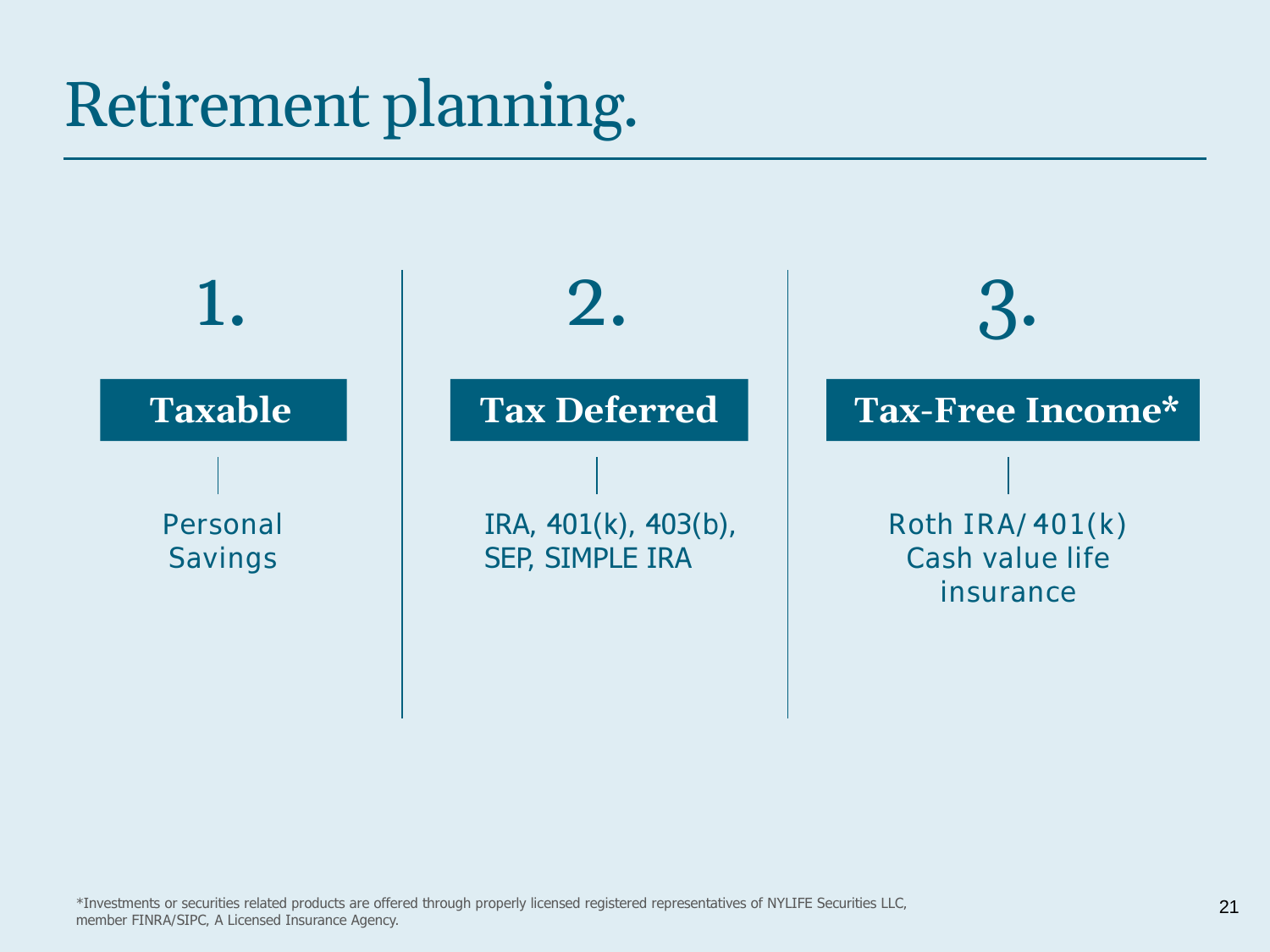

Retirement planning.
1.
2.
3.

Taxable
Tax-Free Income*
Tax Deferred
Personal Savings
IRA, 401(k), 403(b), SEP, SIMPLE IRA
Roth IRA/401(k)
Cash value life insurance
*Investments or securities related products are offered through properly licensed registered representatives of NYLIFE Securities LLC, member FINRA/SIPC, A Licensed Insurance Agency.
21